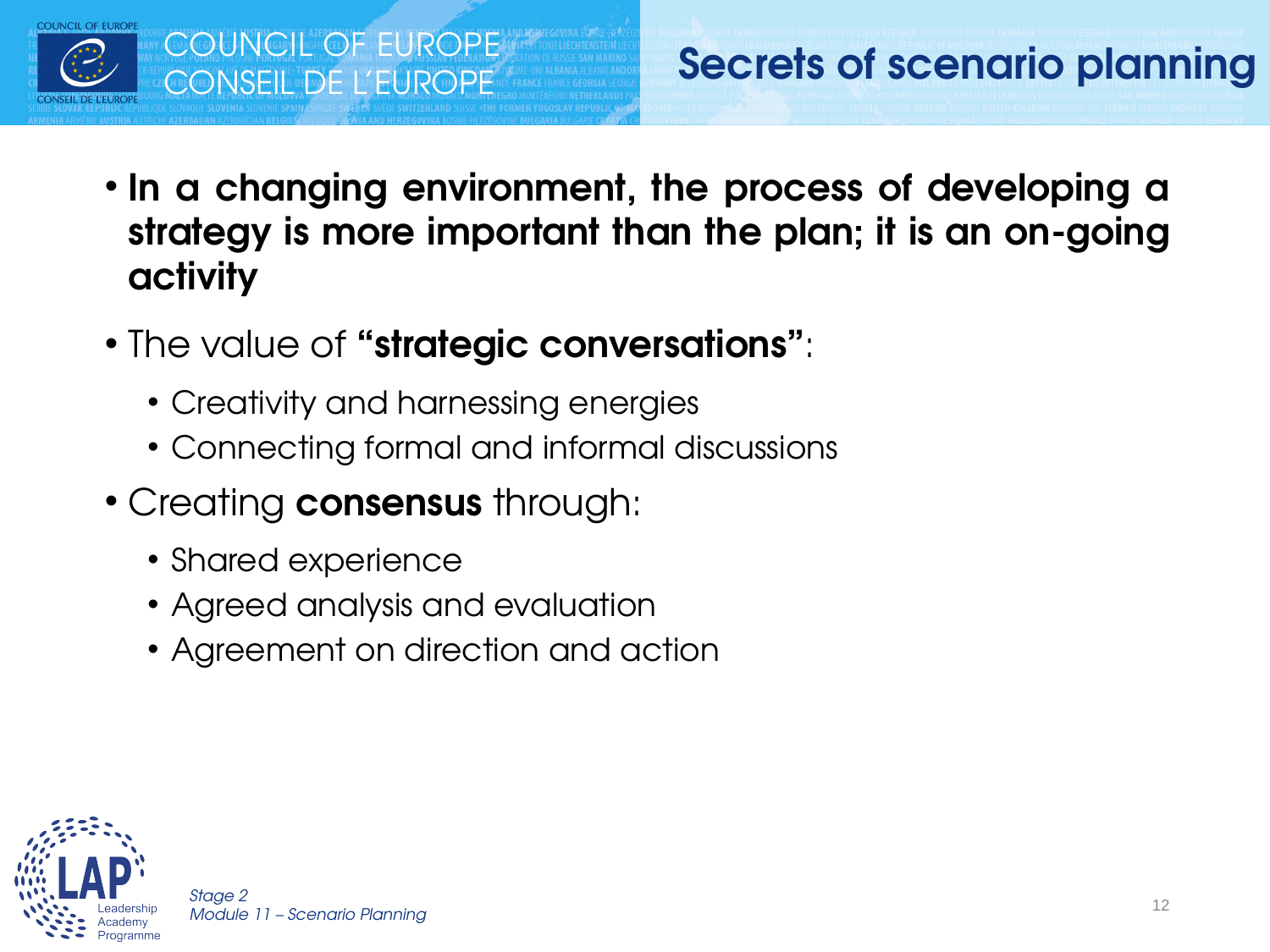

# Secrets of scenario planning
In a changing environment, the process of developing a strategy is more important than the plan; it is an on-going activity
The value of “strategic conversations”:
Creativity and harnessing energies
Connecting formal and informal discussions
Creating consensus through:
Shared experience
Agreed analysis and evaluation
Agreement on direction and action

Stage 2
Module 11 – Scenario Planning
    12